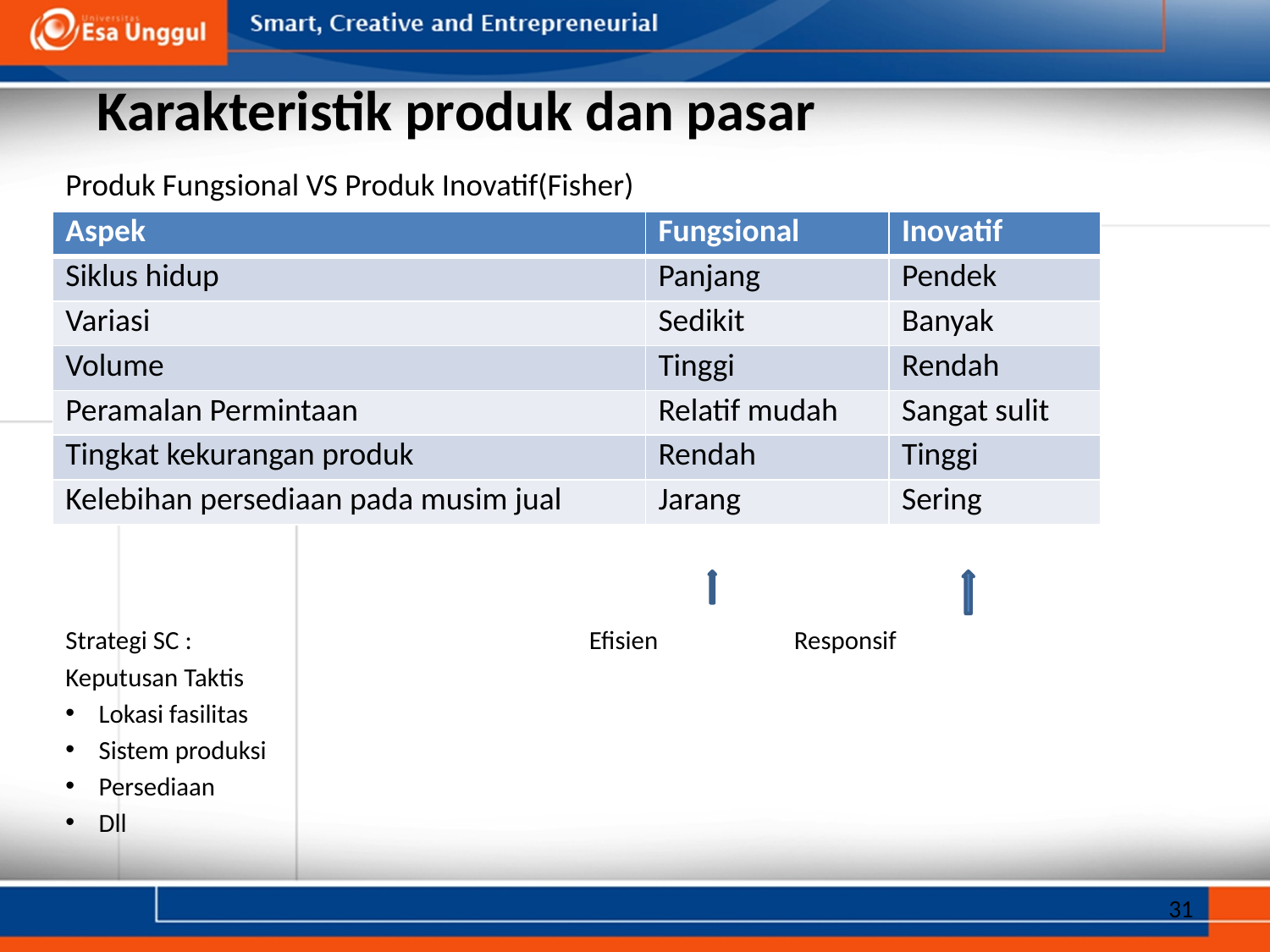

# Karakteristik produk dan pasar
Produk Fungsional VS Produk Inovatif(Fisher)

Strategi SC :                                                                   Efisien                       Responsif
Keputusan Taktis
Lokasi fasilitas
Sistem produksi
Persediaan
Dll
| Aspek | Fungsional | Inovatif |
| --- | --- | --- |
| Siklus hidup | Panjang | Pendek |
| Variasi | Sedikit | Banyak |
| Volume | Tinggi | Rendah |
| Peramalan Permintaan | Relatif mudah | Sangat sulit |
| Tingkat kekurangan produk | Rendah | Tinggi |
| Kelebihan persediaan pada musim jual | Jarang | Sering |

31